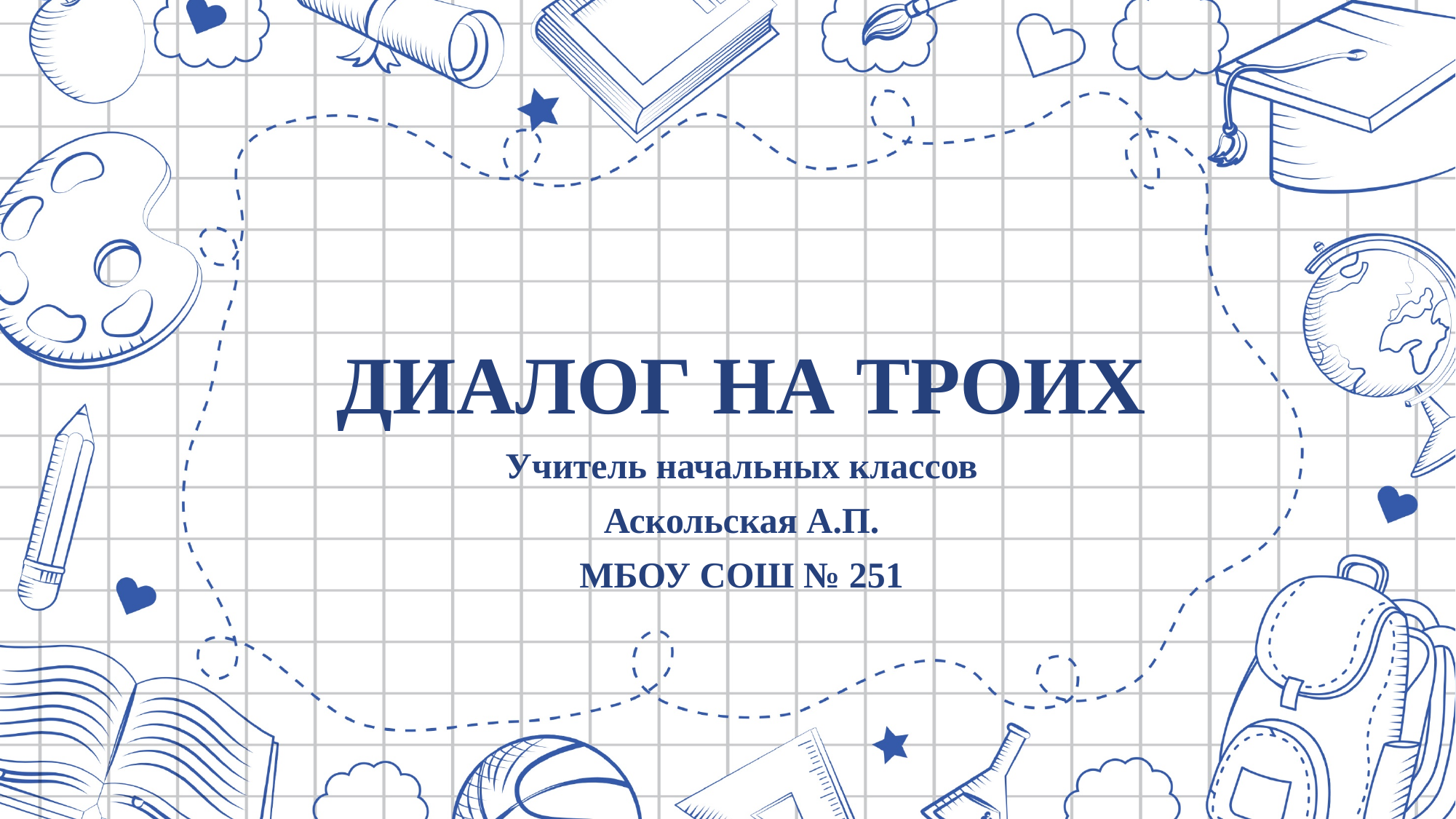

ДИАЛОГ НА ТРОИХ
Учитель начальных классов
Аскольская А.П.
МБОУ СОШ № 251